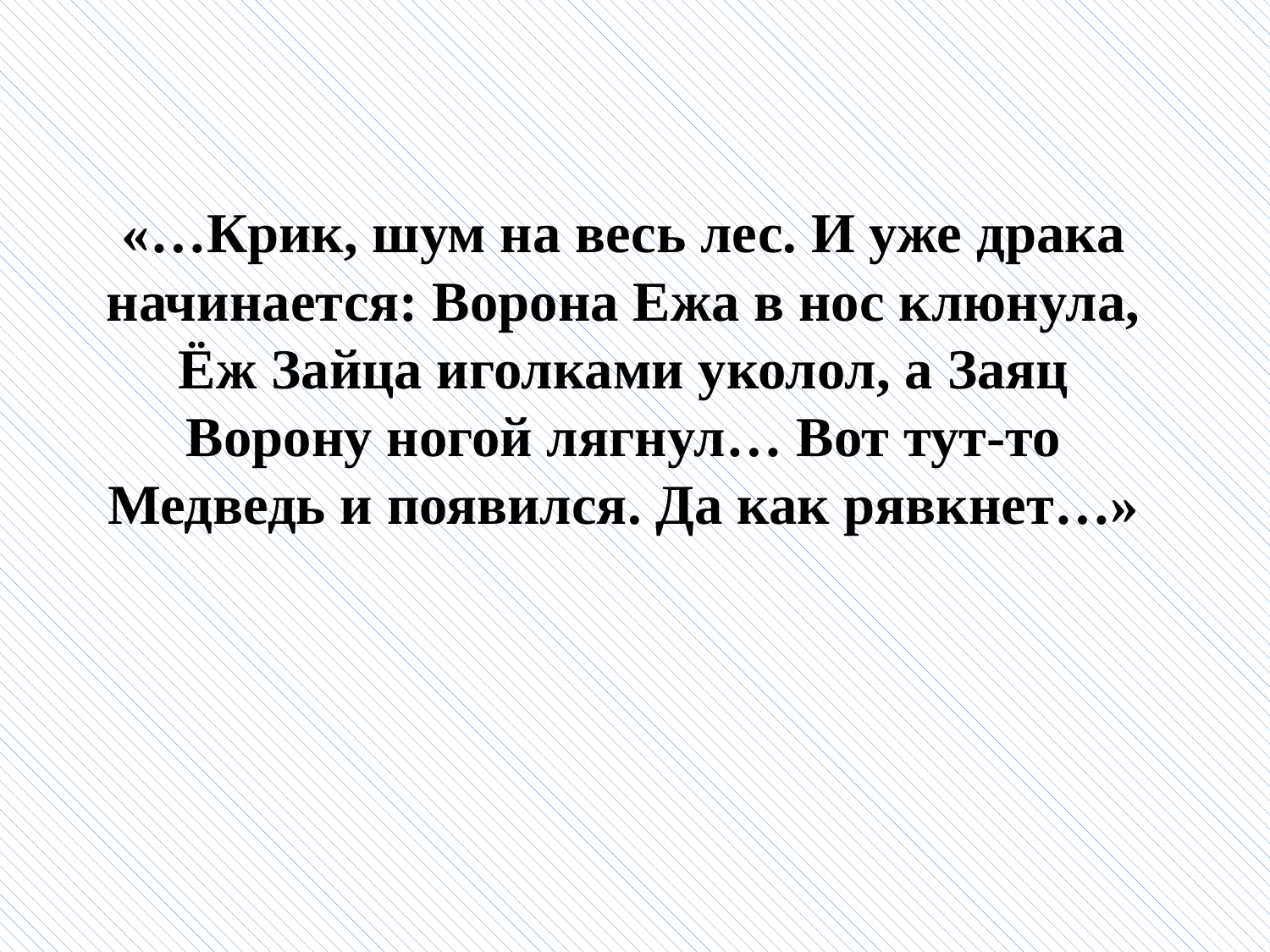

«…Крик, шум на весь лес. И уже драка начинается: Ворона Ежа в нос клюнула, Ёж Зайца иголками уколол, а Заяц Ворону ногой лягнул… Вот тут-то Медведь и появился. Да как рявкнет…»